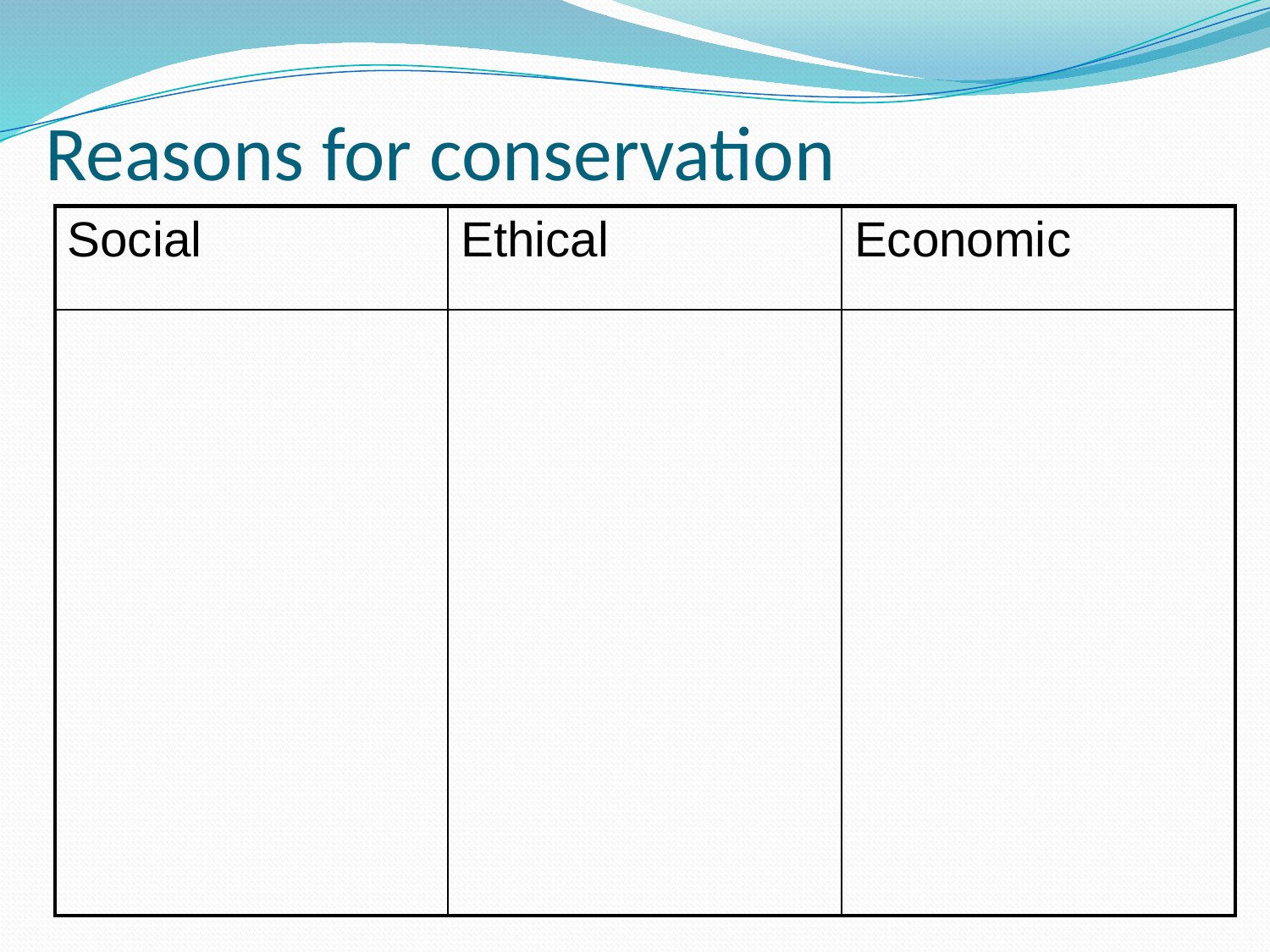

# Reasons for conservation
| Social | Ethical | Economic |
| --- | --- | --- |
|  |  |  |